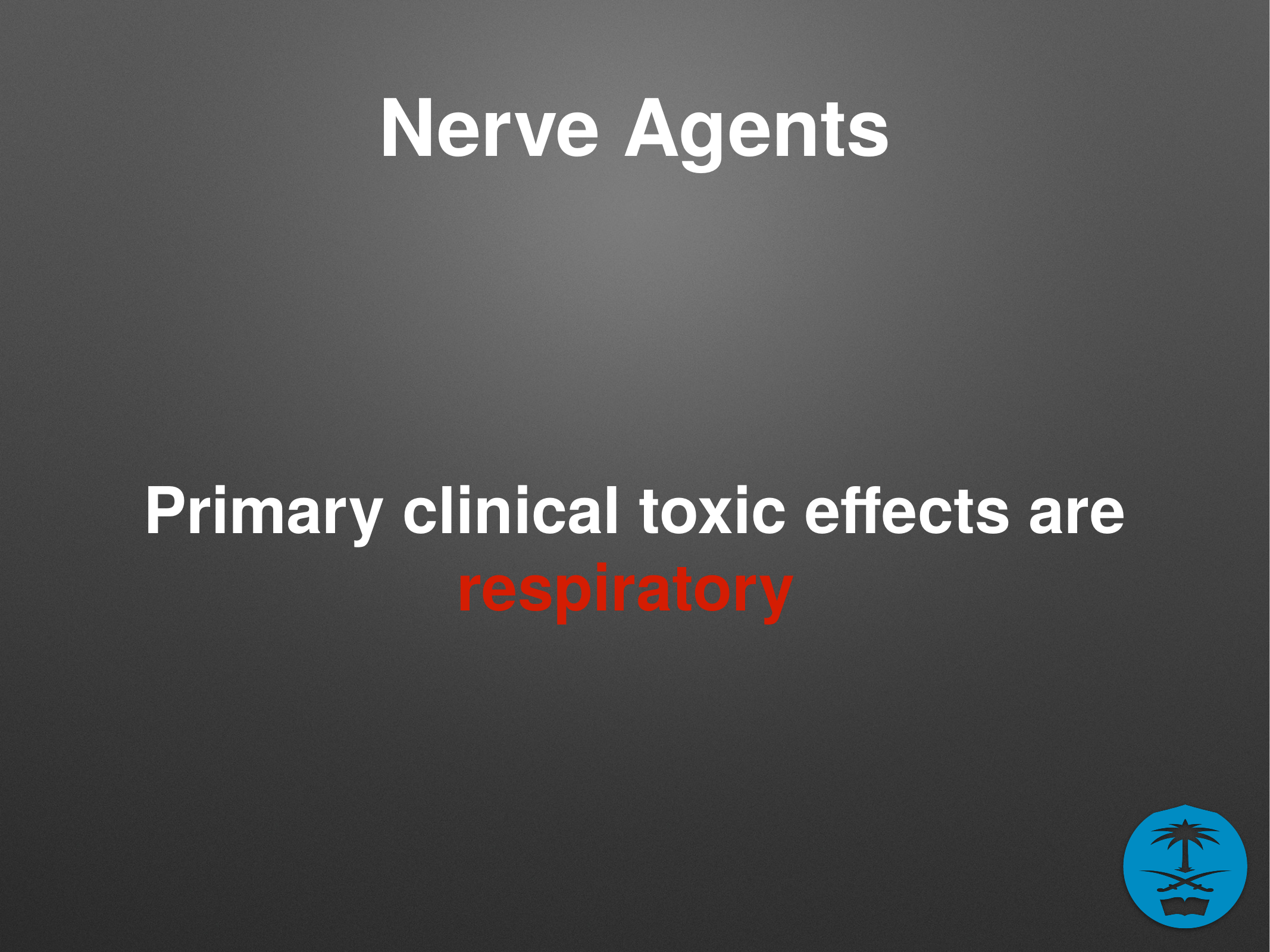

# Nerve Agents
Primary clinical toxic effects are respiratory